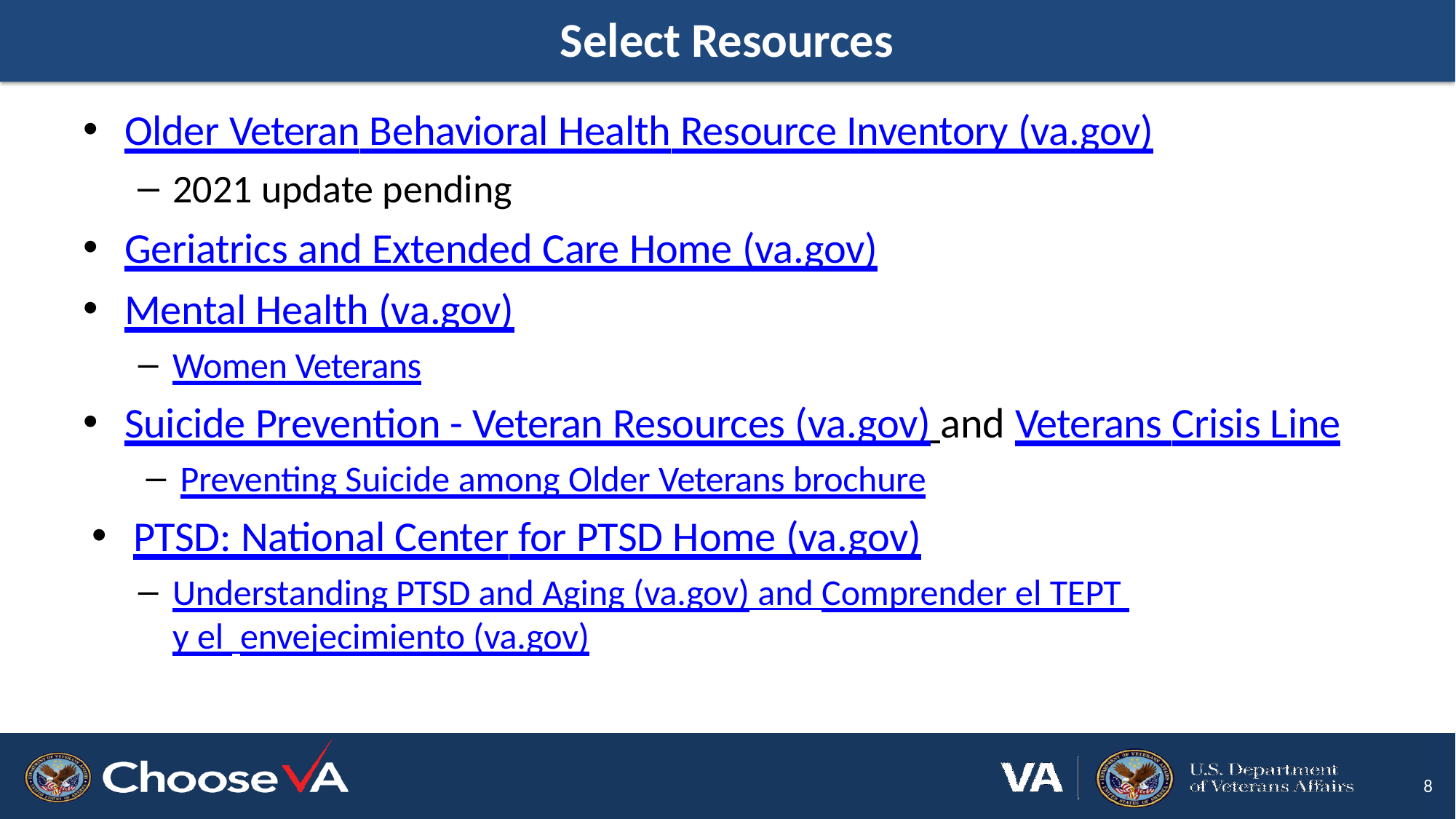

# Select Resources
Older Veteran Behavioral Health Resource Inventory (va.gov)
2021 update pending
Geriatrics and Extended Care Home (va.gov)
Mental Health (va.gov)
Women Veterans
Suicide Prevention - Veteran Resources (va.gov) and Veterans Crisis Line
Preventing Suicide among Older Veterans brochure
PTSD: National Center for PTSD Home (va.gov)
Understanding PTSD and Aging (va.gov) and Comprender el TEPT y el  envejecimiento (va.gov)
8